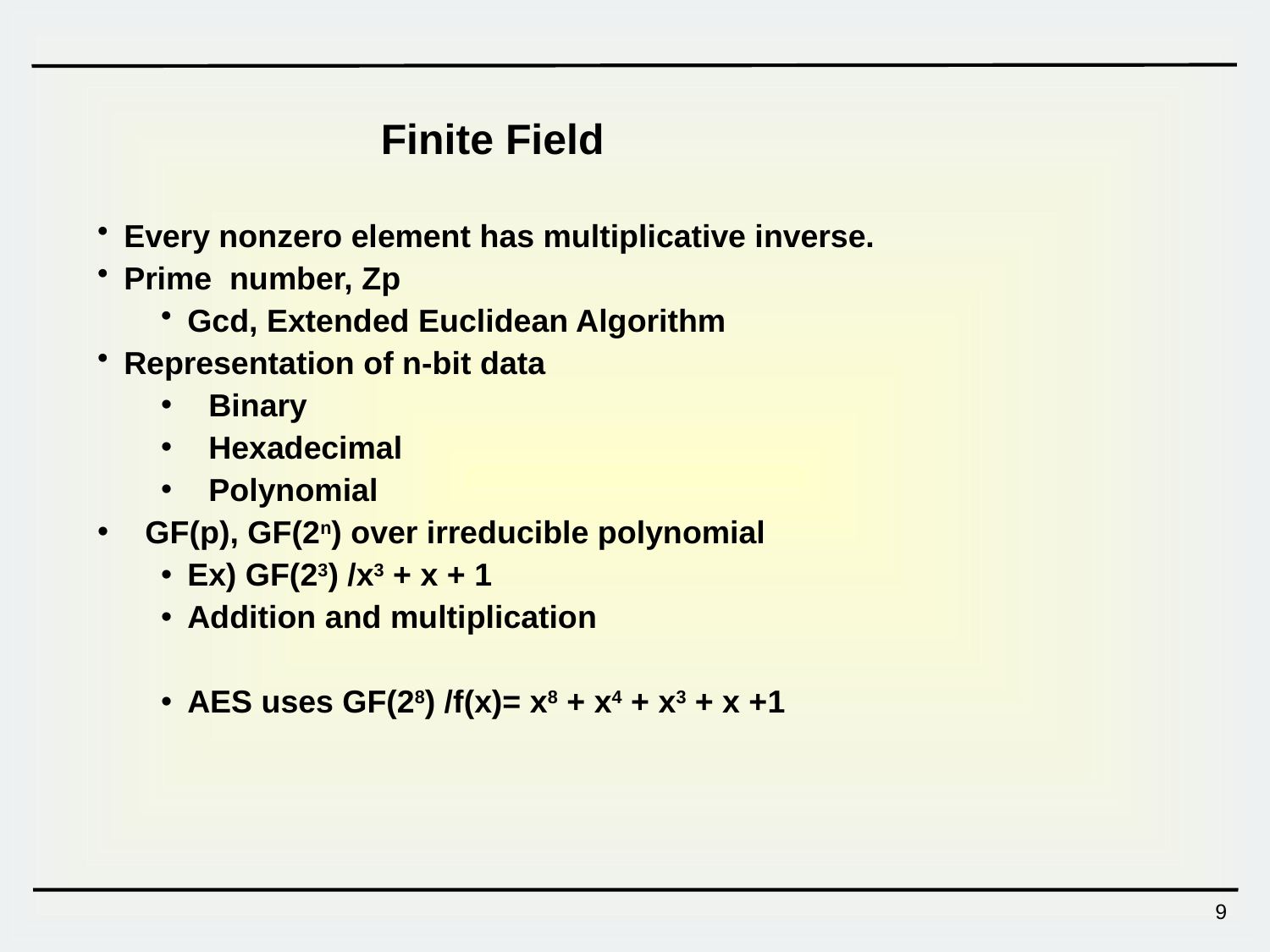

Finite Field
Every nonzero element has multiplicative inverse.
Prime  number, Zp
Gcd, Extended Euclidean Algorithm
Representation of n-bit data
Binary
Hexadecimal
Polynomial
GF(p), GF(2n) over irreducible polynomial
Ex) GF(23) /x3 + x + 1
Addition and multiplication

AES uses GF(28) /f(x)= x8 + x4 + x3 + x +1

9